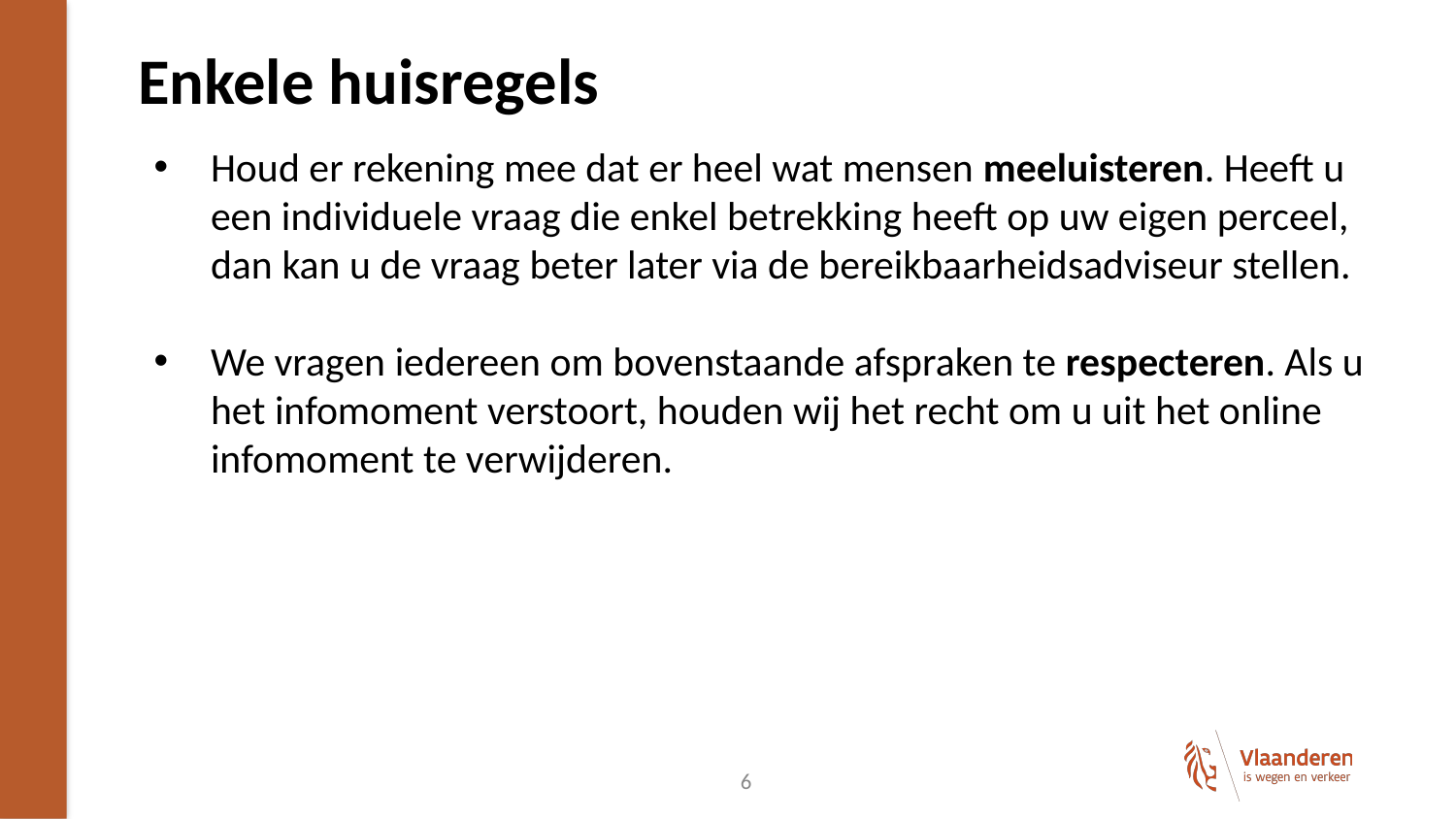

# Enkele huisregels
Houd er rekening mee dat er heel wat mensen meeluisteren. Heeft u een individuele vraag die enkel betrekking heeft op uw eigen perceel, dan kan u de vraag beter later via de bereikbaarheidsadviseur stellen.

We vragen iedereen om bovenstaande afspraken te respecteren. Als u het infomoment verstoort, houden wij het recht om u uit het online infomoment te verwijderen.

6